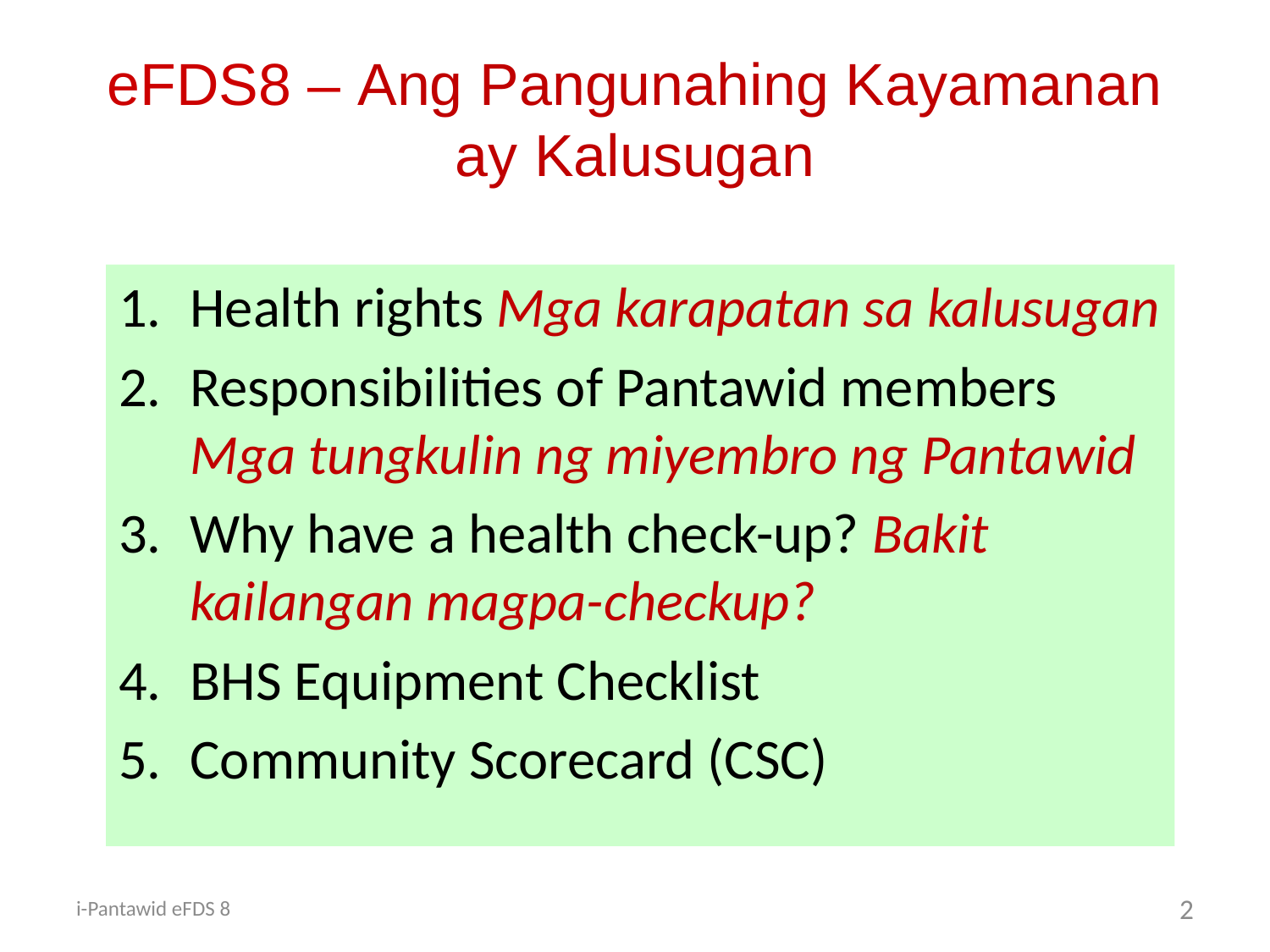

# eFDS8 – Ang Pangunahing Kayamanan ay Kalusugan
Health rights Mga karapatan sa kalusugan
Responsibilities of Pantawid members Mga tungkulin ng miyembro ng Pantawid
Why have a health check-up? Bakit kailangan magpa-checkup?
BHS Equipment Checklist
Community Scorecard (CSC)
i-Pantawid eFDS 8
2